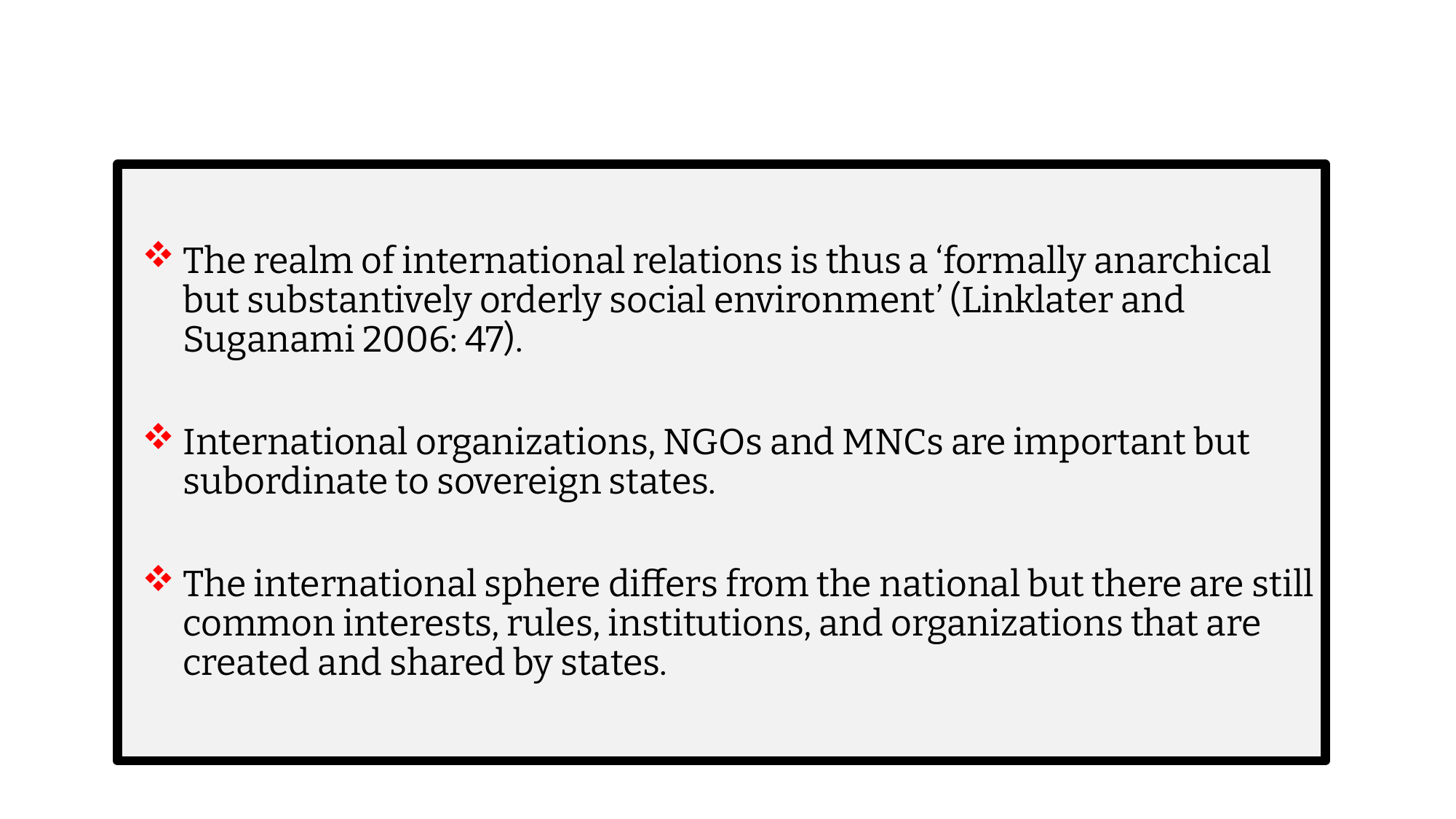

The realm of international relations is thus a ‘formally anarchical but substantively orderly social environment’ (Linklater and Suganami 2006: 47).
International organizations, NGOs and MNCs are important but subordinate to sovereign states.
The international sphere differs from the national but there are still common interests, rules, institutions, and organizations that are created and shared by states.